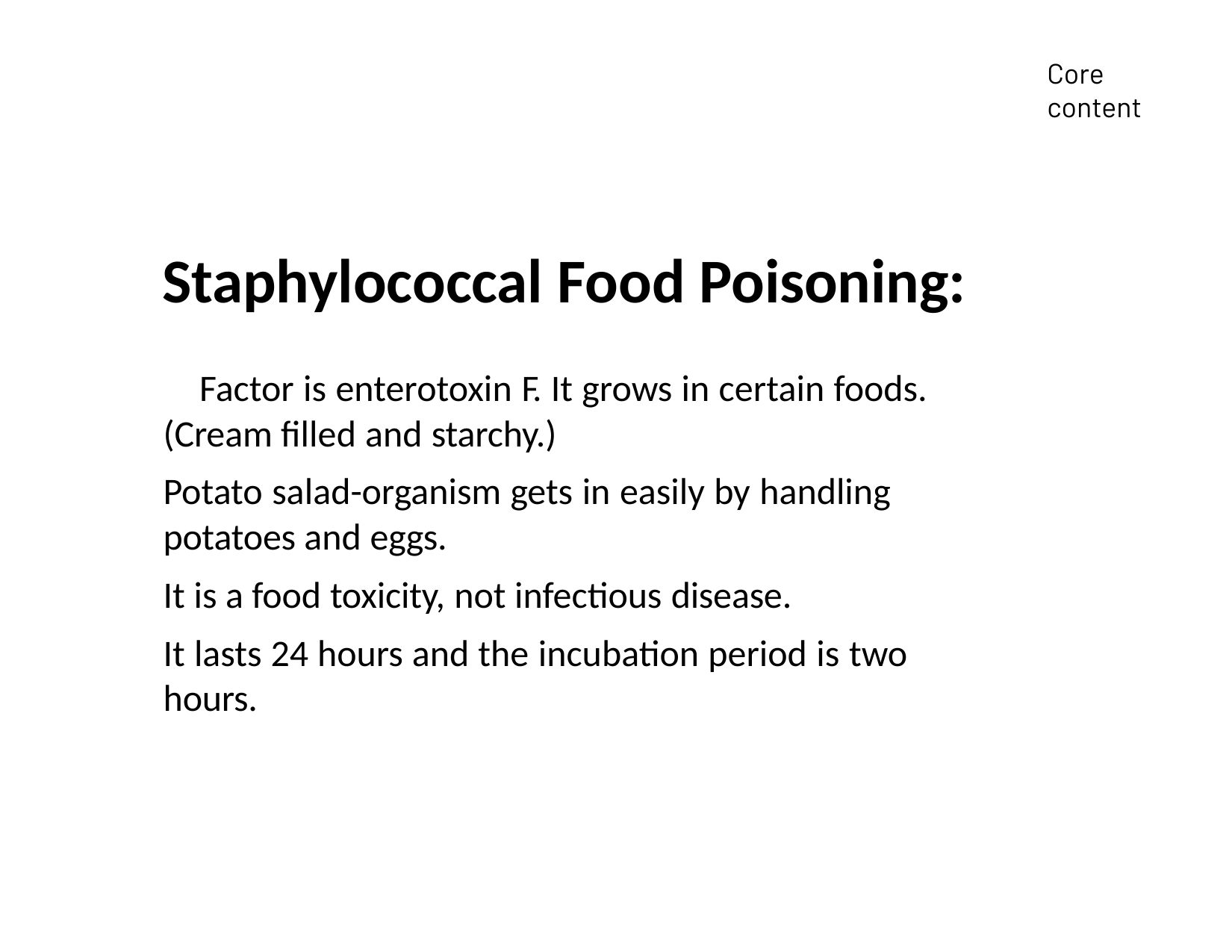

Core content
horizontal integration
Community Medicine
Staphylococcal Food Poisoning:

	Factor is enterotoxin F. It grows in certain foods. (Cream filled and starchy.)
Potato salad-organism gets in easily by handling potatoes and eggs.
It is a food toxicity, not infectious disease.
It lasts 24 hours and the incubation period is two hours.